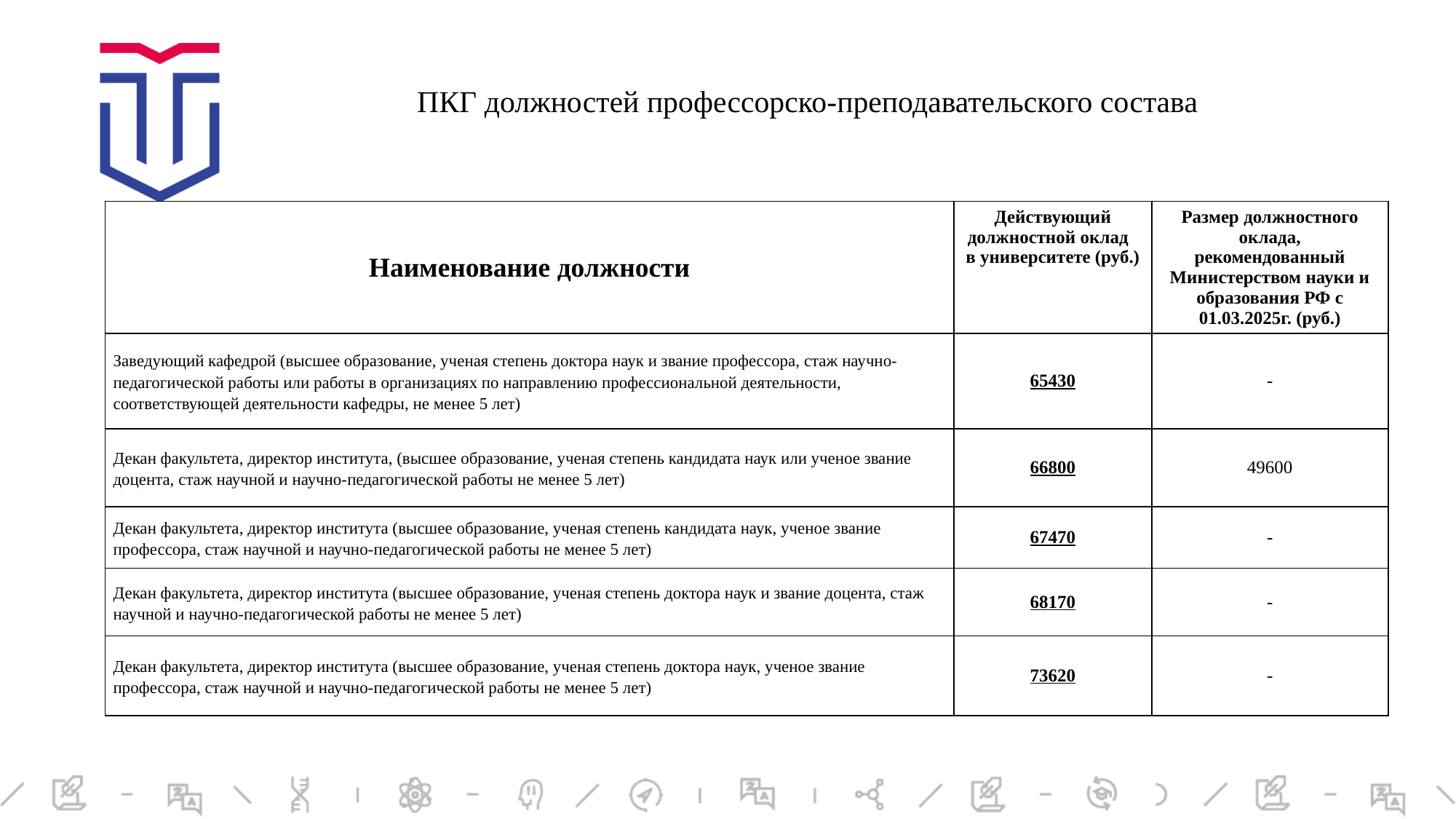

# ПКГ должностей профессорско-преподавательского состава
| Наименование должности | Действующий должностной оклад в университете (руб.) | Размер должностного оклада, рекомендованный Министерством науки и образования РФ с 01.03.2025г. (руб.) |
| --- | --- | --- |
| Заведующий кафедрой (высшее образование, ученая степень доктора наук и звание профессора, стаж научно-педагогической работы или работы в организациях по направлению профессиональной деятельности, соответствующей деятельности кафедры, не менее 5 лет) | 65430 | - |
| Декан факультета, директор института, (высшее образование, ученая степень кандидата наук или ученое звание доцента, стаж научной и научно-педагогической работы не менее 5 лет) | 66800 | 49600 |
| Декан факультета, директор института (высшее образование, ученая степень кандидата наук, ученое звание профессора, стаж научной и научно-педагогической работы не менее 5 лет) | 67470 | - |
| Декан факультета, директор института (высшее образование, ученая степень доктора наук и звание доцента, стаж научной и научно-педагогической работы не менее 5 лет) | 68170 | - |
| Декан факультета, директор института (высшее образование, ученая степень доктора наук, ученое звание профессора, стаж научной и научно-педагогической работы не менее 5 лет) | 73620 | - |